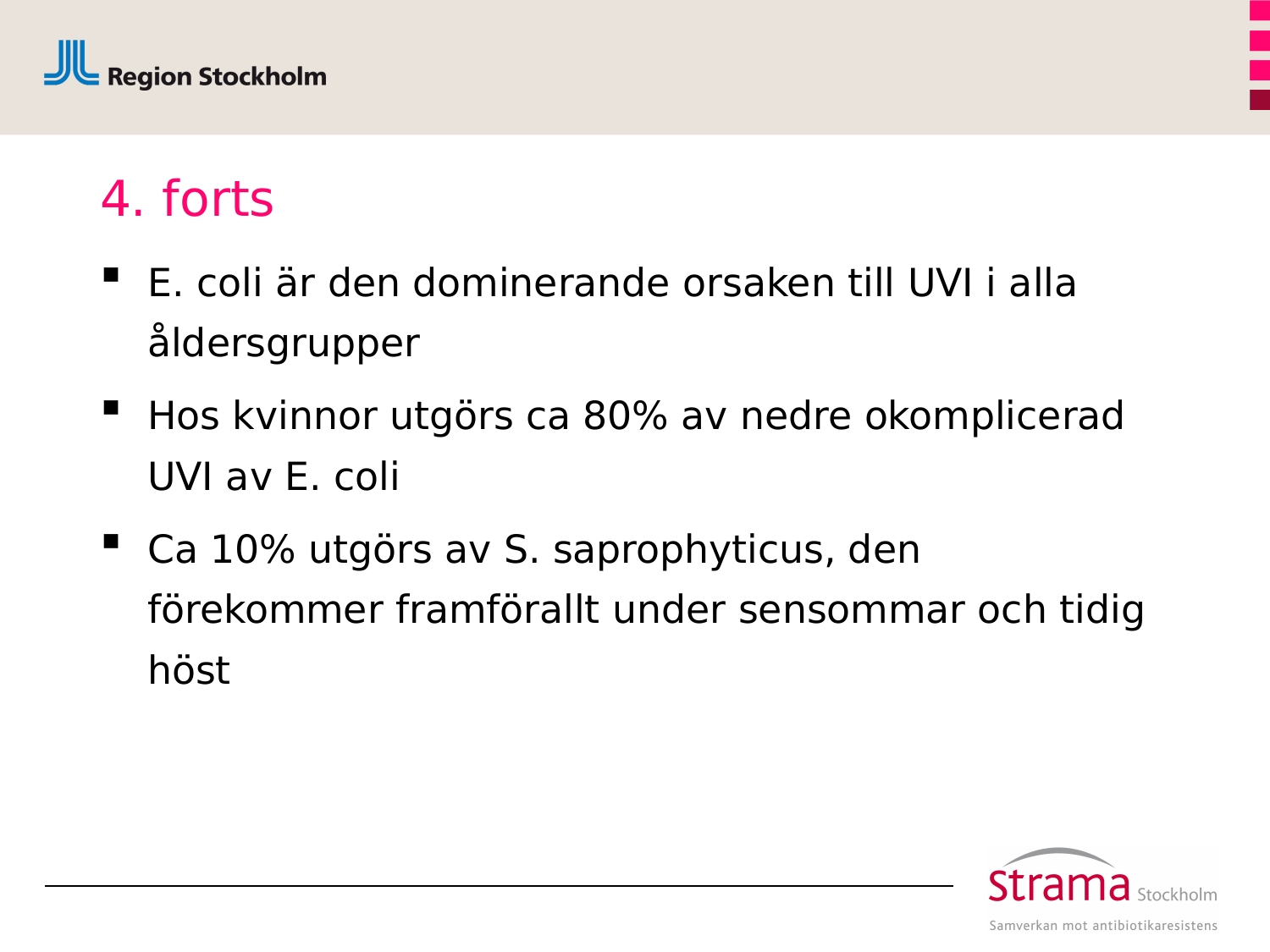

# 4. forts
E. coli är den dominerande orsaken till UVI i alla åldersgrupper
Hos kvinnor utgörs ca 80% av nedre okomplicerad UVI av E. coli
Ca 10% utgörs av S. saprophyticus, den förekommer framförallt under sensommar och tidig höst